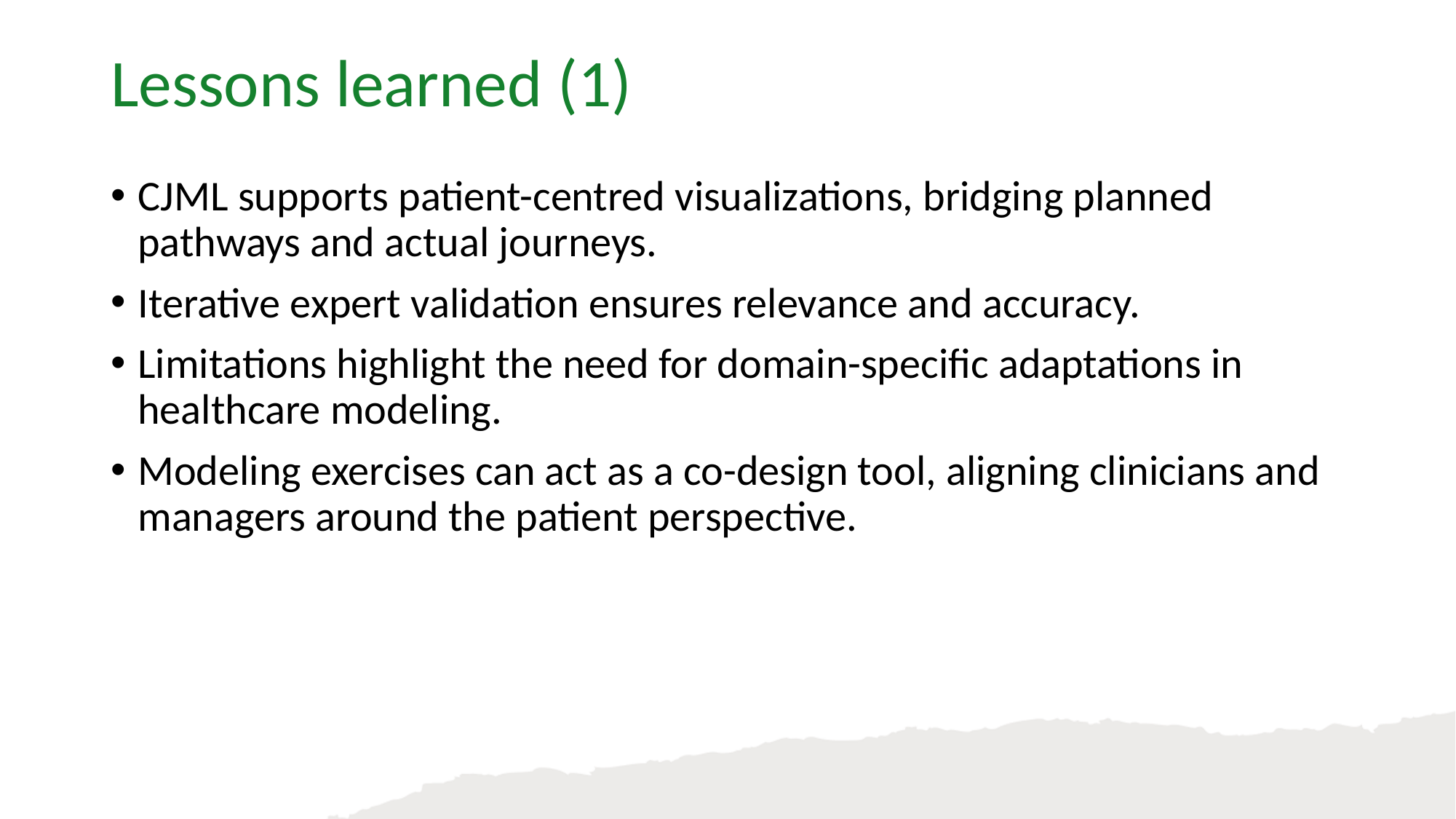

Lessons learned (1)
CJML supports patient-centred visualizations, bridging planned pathways and actual journeys.
Iterative expert validation ensures relevance and accuracy.
Limitations highlight the need for domain-specific adaptations in healthcare modeling.
Modeling exercises can act as a co-design tool, aligning clinicians and managers around the patient perspective.